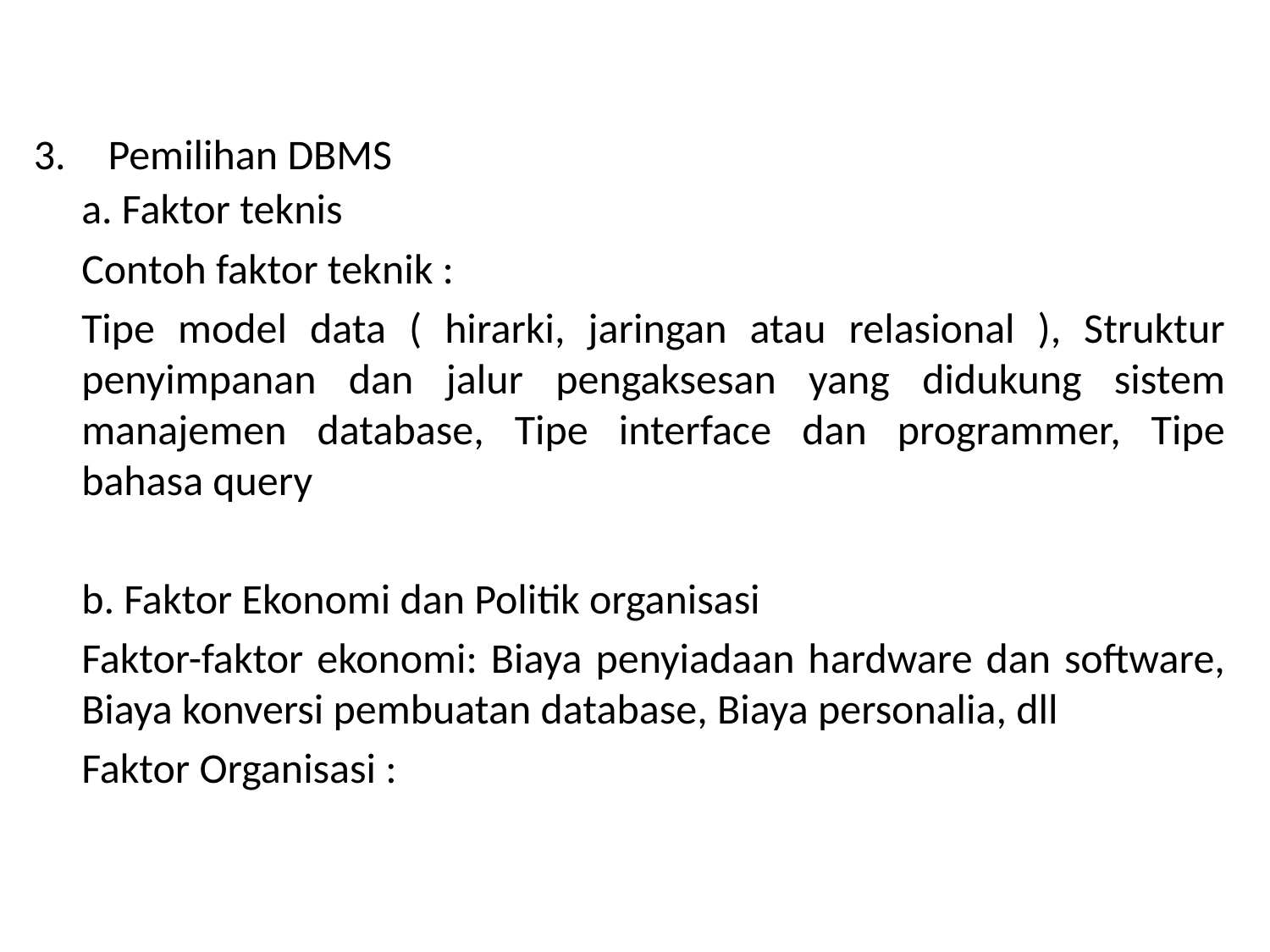

Pemilihan DBMS
     a. Faktor teknis
	Contoh faktor teknik :
	Tipe model data ( hirarki, jaringan atau relasional ), Struktur penyimpanan dan jalur pengaksesan yang didukung sistem manajemen database, Tipe interface dan programmer, Tipe bahasa query

	b. Faktor Ekonomi dan Politik organisasi
	Faktor-faktor ekonomi: Biaya penyiadaan hardware dan software, Biaya konversi pembuatan database, Biaya personalia, dll
	Faktor Organisasi :